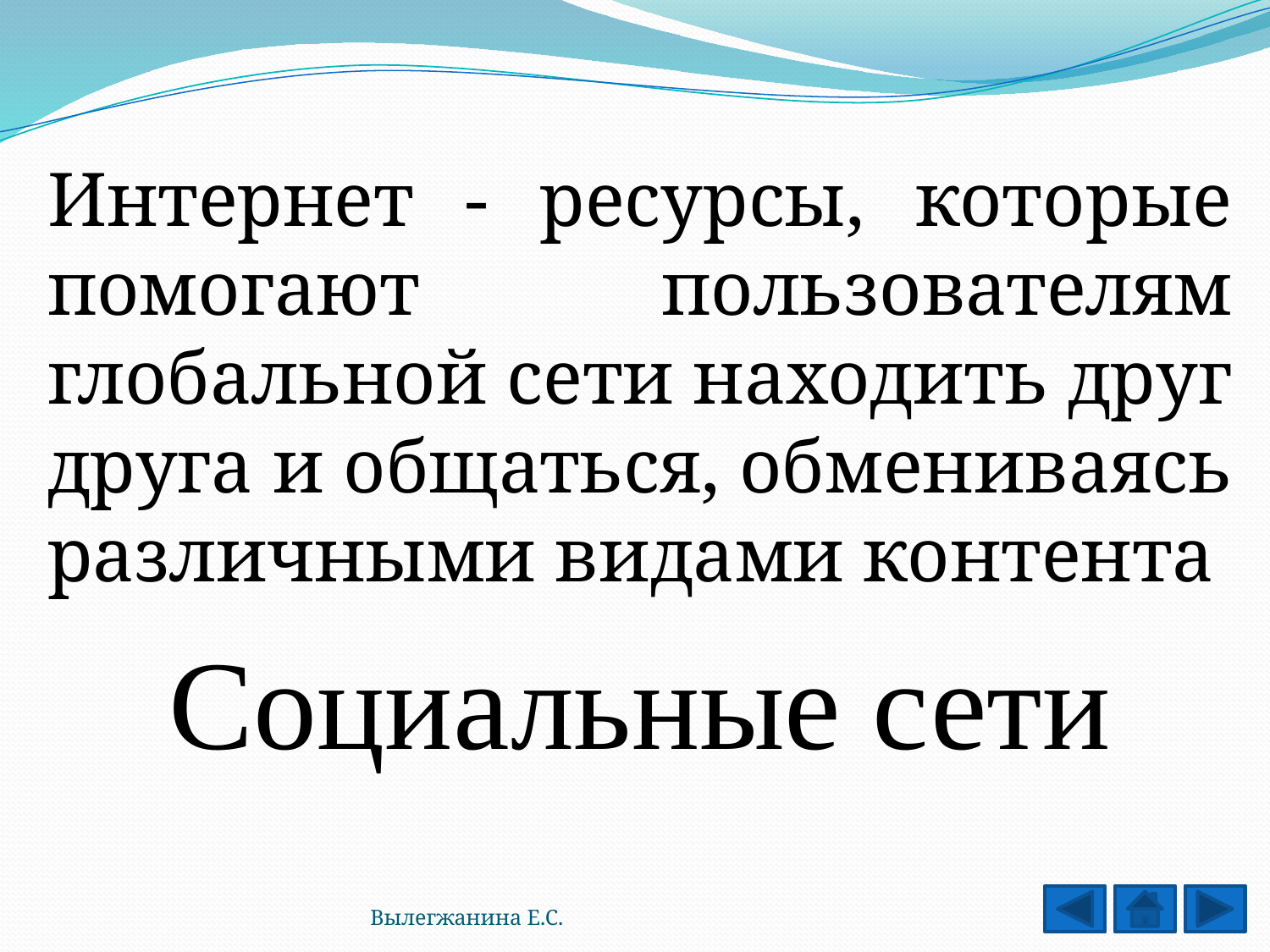

Интернет - ресурсы, которые помогают пользователям глобальной сети находить друг друга и общаться, обмениваясь различными видами контента
Социальные сети
Вылегжанина Е.С.